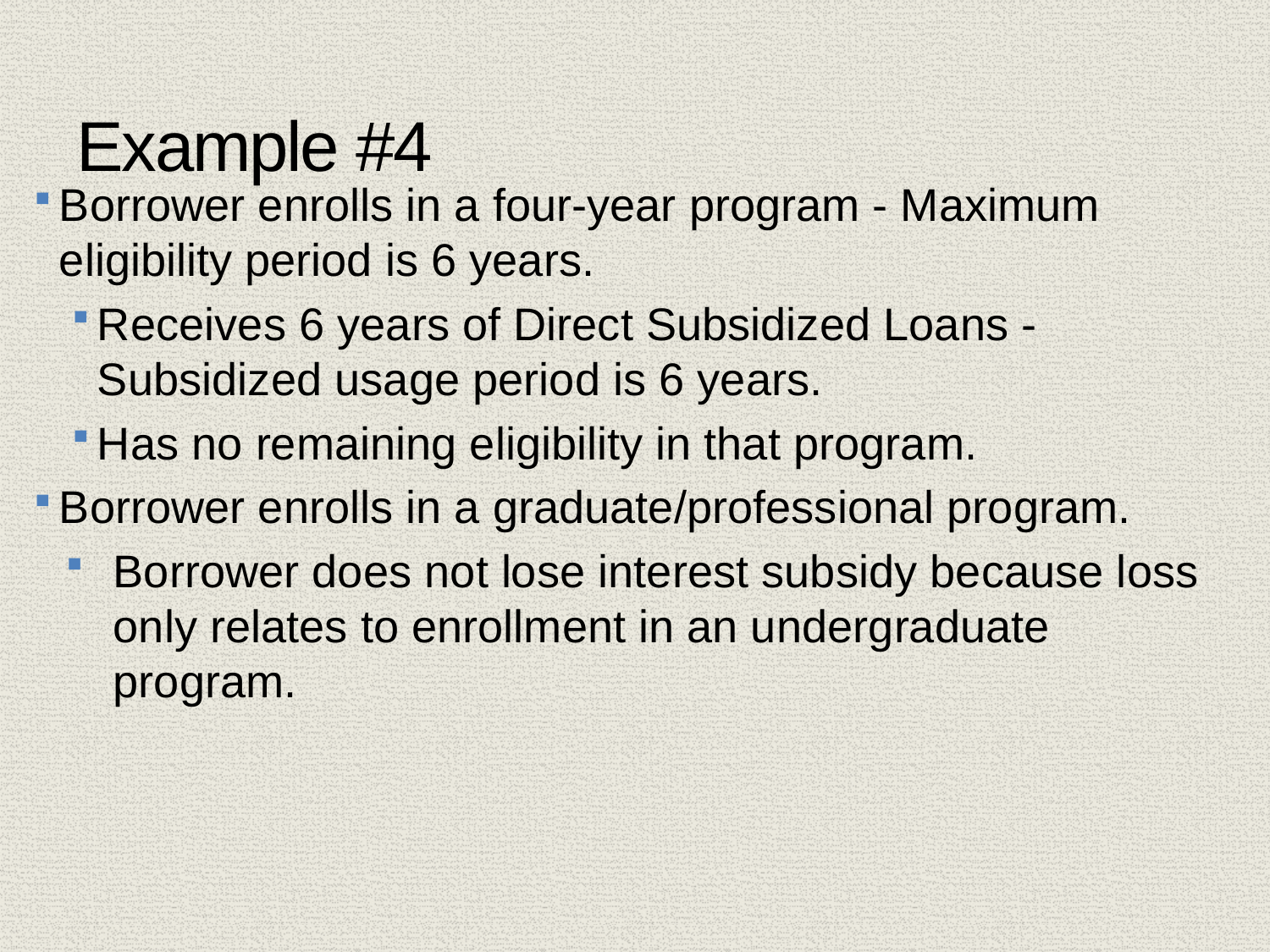

42
# Example #4
Borrower enrolls in a four-year program - Maximum eligibility period is 6 years.
Receives 6 years of Direct Subsidized Loans - Subsidized usage period is 6 years.
Has no remaining eligibility in that program.
Borrower enrolls in a graduate/professional program.
Borrower does not lose interest subsidy because loss only relates to enrollment in an undergraduate program.